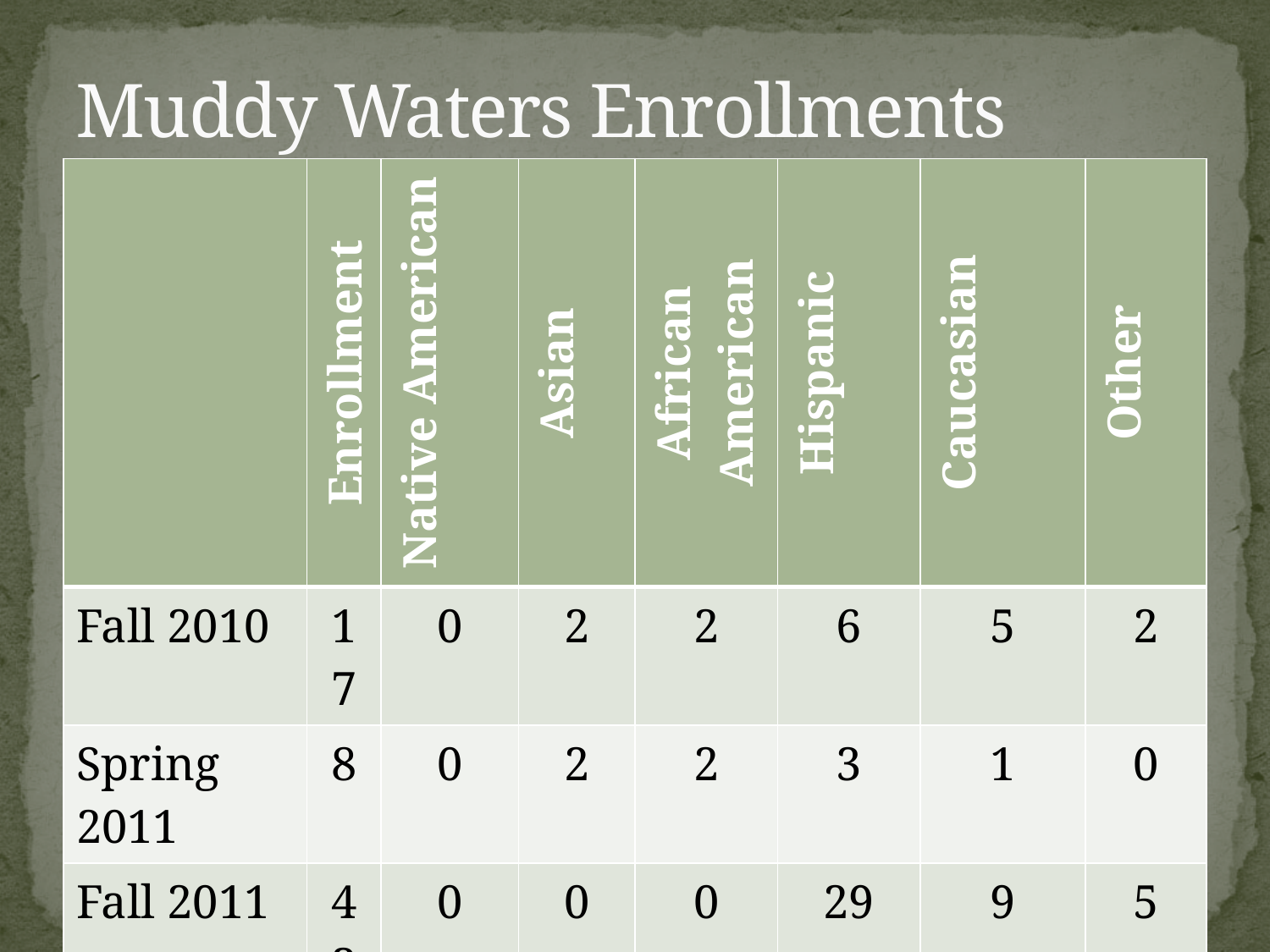

# Muddy Waters Enrollments
|  | Enrollment | Native American | Asian | African American | Hispanic | Caucasian | Other |
| --- | --- | --- | --- | --- | --- | --- | --- |
| Fall 2010 | 17 | 0 | 2 | 2 | 6 | 5 | 2 |
| Spring 2011 | 8 | 0 | 2 | 2 | 3 | 1 | 0 |
| Fall 2011 | 43 | 0 | 0 | 0 | 29 | 9 | 5 |
Demographics representative of first year student population
Increase in enrollments in year two
Recruitment Strategies